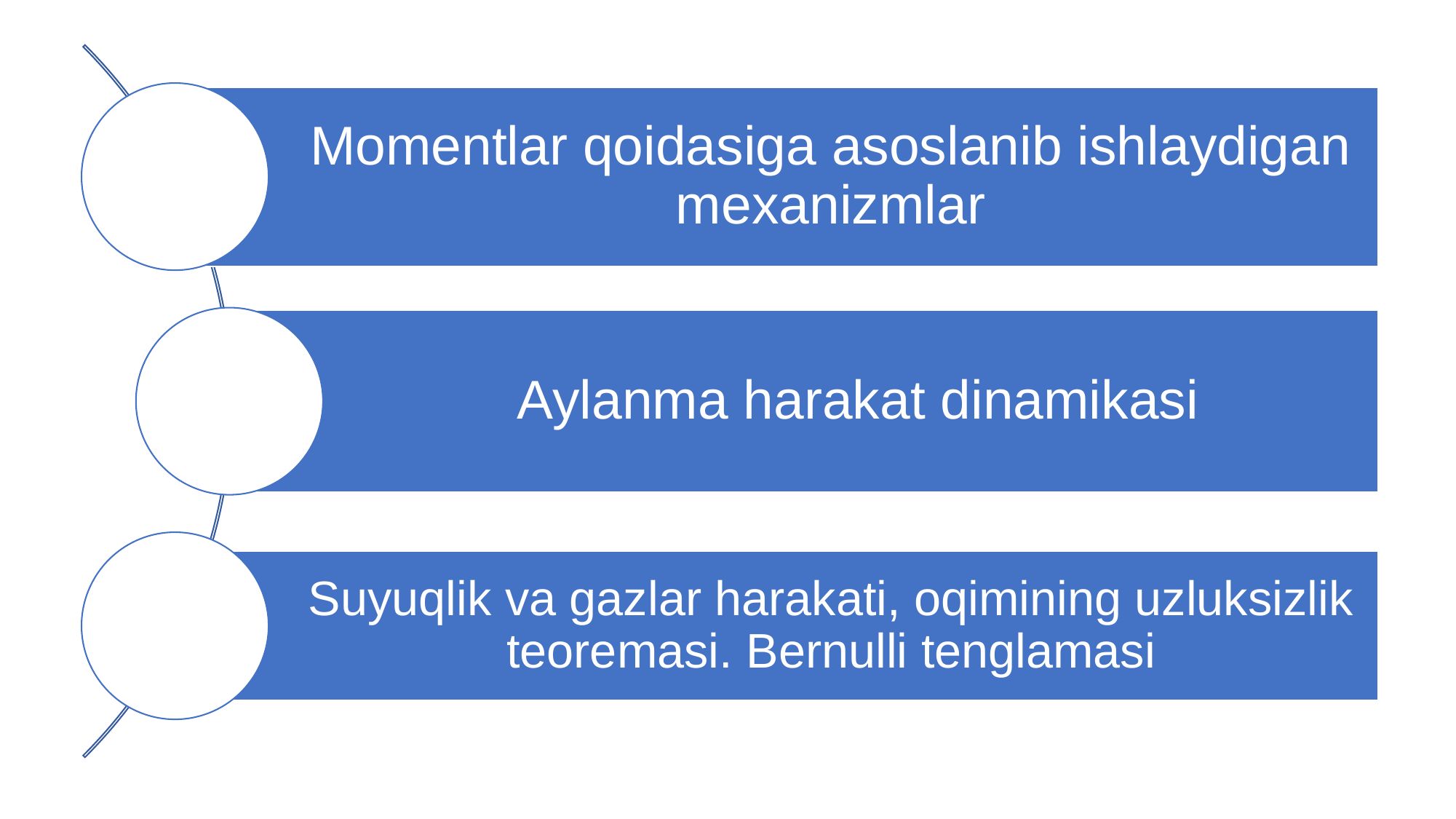

Momentlar qoidasiga asoslanib ishlaydigan mexanizmlar
Aylanma harakat dinamikasi
Suyuqlik va gazlar harakati, oqimining uzluksizlik teoremasi. Bernulli tenglamasi